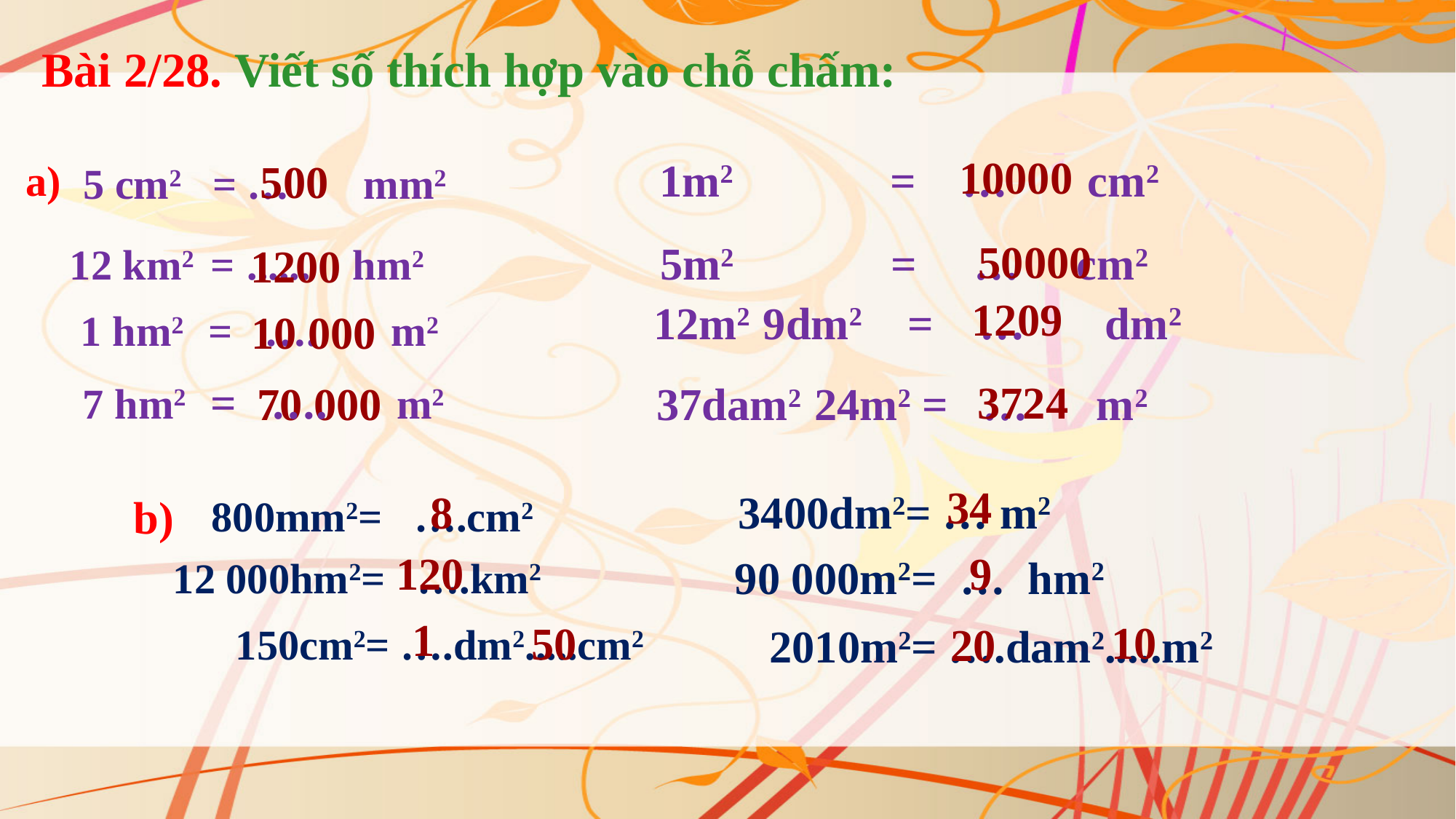

Bài 2/28. Viết số thích hợp vào chỗ chấm:
10000
1m2                        =    …       cm2
500
a)
5 cm2     = …       mm2
50000
5m2                        =     …     cm2
1200
12 km2  =  ......    hm2
1209
12m2  9dm2    =    …       dm2
 10 000
1 hm2    =   ….       m2
   7 hm2    =   ….      m2
3724
70 000
37dam2  24m2 =   …      m2
34
8
3400dm2= … m2
b)
 800mm2=   ….cm2
9
120
90 000m2=  …  hm2
12 000hm2=   ….km2
1
10
50
20
2010m2= ….dam2.....m2
150cm2= ….dm2.....cm2